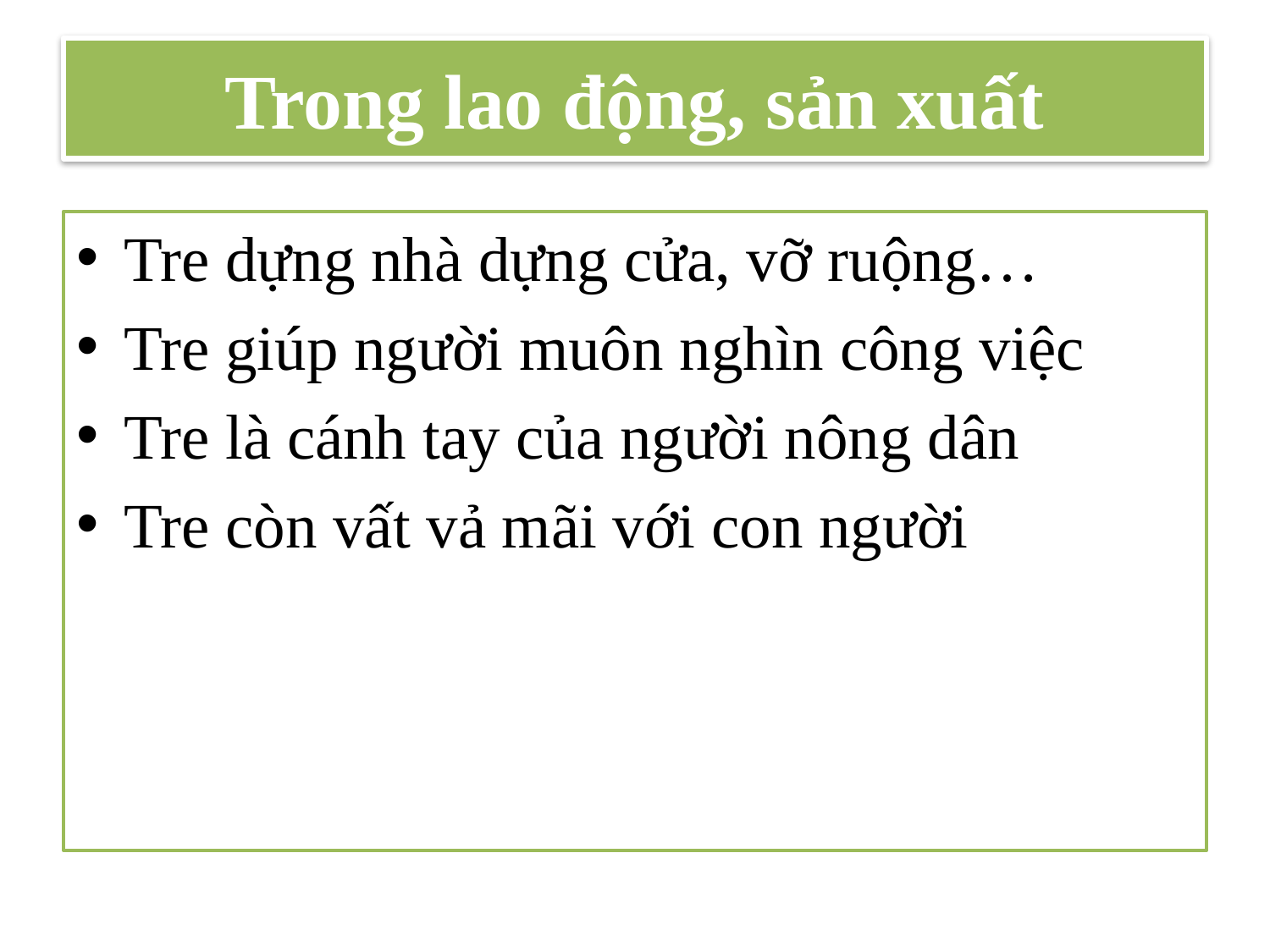

# Trong lao động, sản xuất
Tre dựng nhà dựng cửa, vỡ ruộng…
Tre giúp người muôn nghìn công việc
Tre là cánh tay của người nông dân
Tre còn vất vả mãi với con người